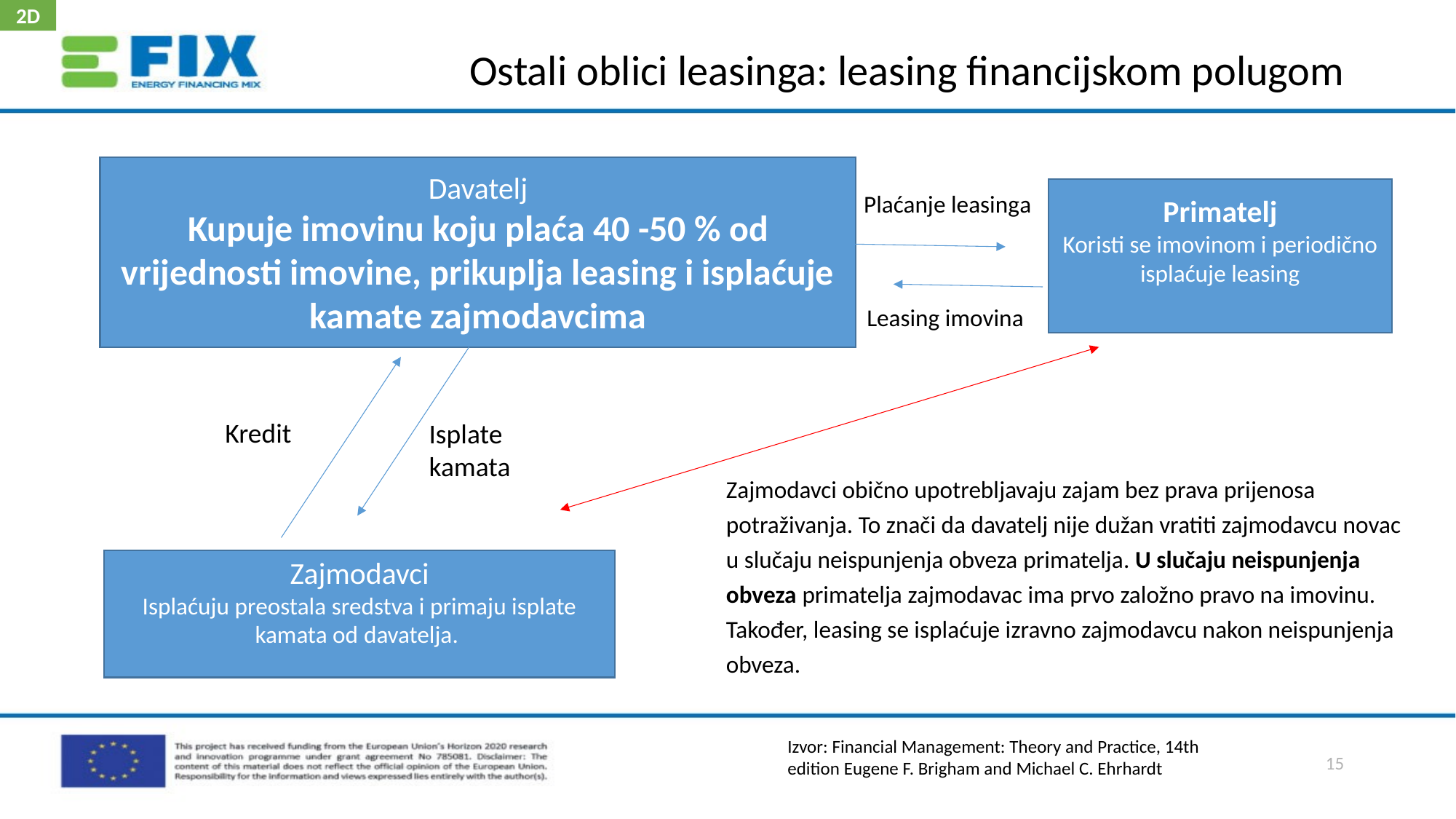

2D

# Ostali oblici leasinga: leasing financijskom polugom
Davatelj
Kupuje imovinu koju plaća 40 -50 % od vrijednosti imovine, prikuplja leasing i isplaćuje kamate zajmodavcima
Primatelj
Koristi se imovinom i periodično isplaćuje leasing

Plaćanje leasinga
Leasing imovina
Kredit

Isplate kamata

Zajmodavci obično upotrebljavaju zajam bez prava prijenosa potraživanja. To znači da davatelj nije dužan vratiti zajmodavcu novac u slučaju neispunjenja obveza primatelja. U slučaju neispunjenja obveza primatelja zajmodavac ima prvo založno pravo na imovinu. Također, leasing se isplaćuje izravno zajmodavcu nakon neispunjenja obveza.
Zajmodavci
Isplaćuju preostala sredstva i primaju isplate kamata od davatelja.

Izvor: Financial Management: Theory and Practice, 14th edition Eugene F. Brigham and Michael C. Ehrhardt
15